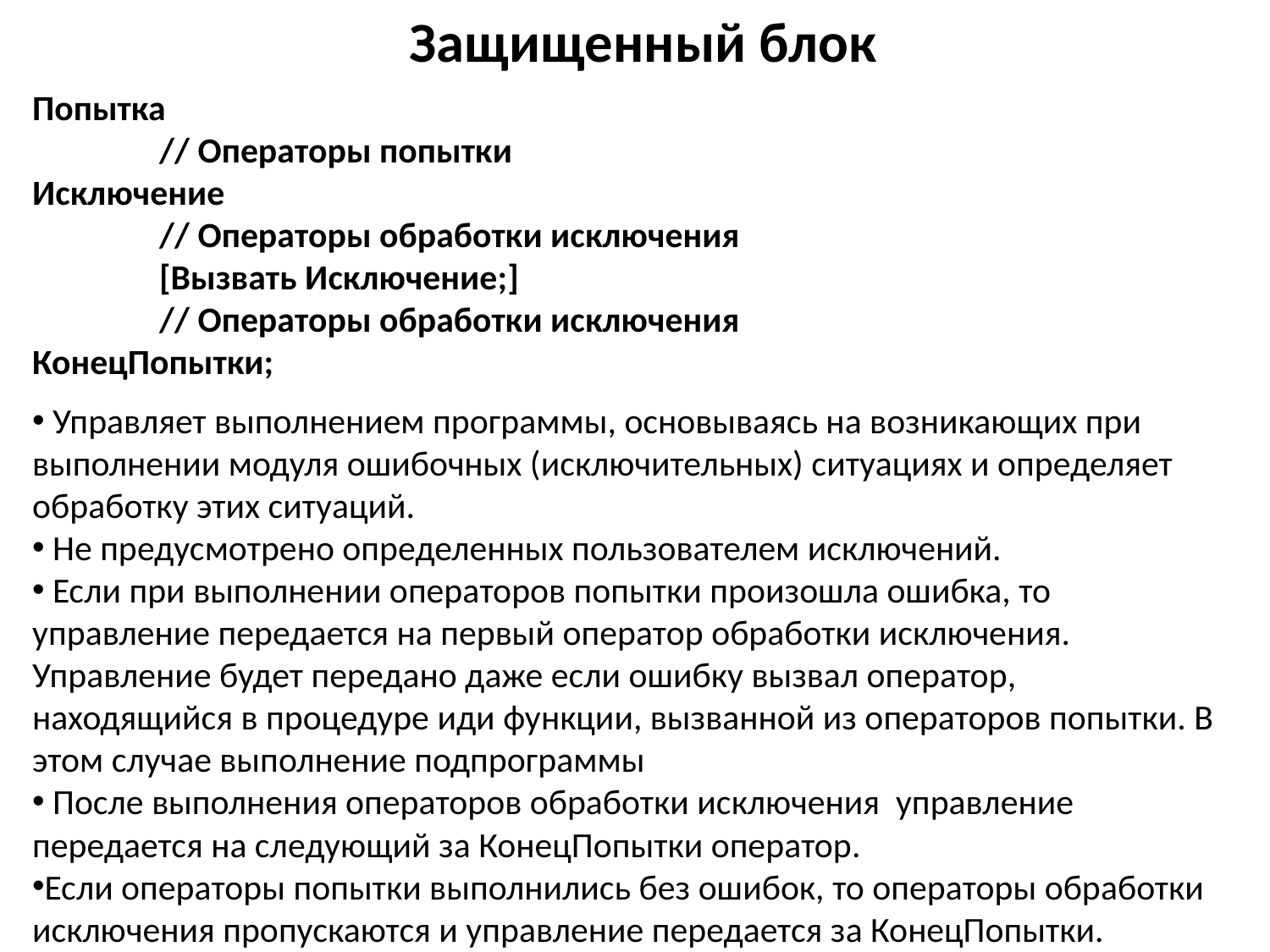

Защищенный блок

Попытка
	// Операторы попытки
Исключение
	// Операторы обработки исключения
	[Вызвать Исключение;]
	// Операторы обработки исключения
КонецПопытки;

 Управляет выполнением программы, основываясь на возникающих при выполнении модуля ошибочных (исключительных) ситуациях и определяет обработку этих ситуаций.
 Не предусмотрено определенных пользователем исключений.
 Если при выполнении операторов попытки произошла ошибка, то управление передается на первый оператор обработки исключения. Управление будет передано даже если ошибку вызвал оператор, находящийся в процедуре иди функции, вызванной из операторов попытки. В этом случае выполнение подпрограммы
 После выполнения операторов обработки исключения  управление передается на следующий за КонецПопытки оператор.
Если операторы попытки выполнились без ошибок, то операторы обработки исключения пропускаются и управление передается за КонецПопытки.